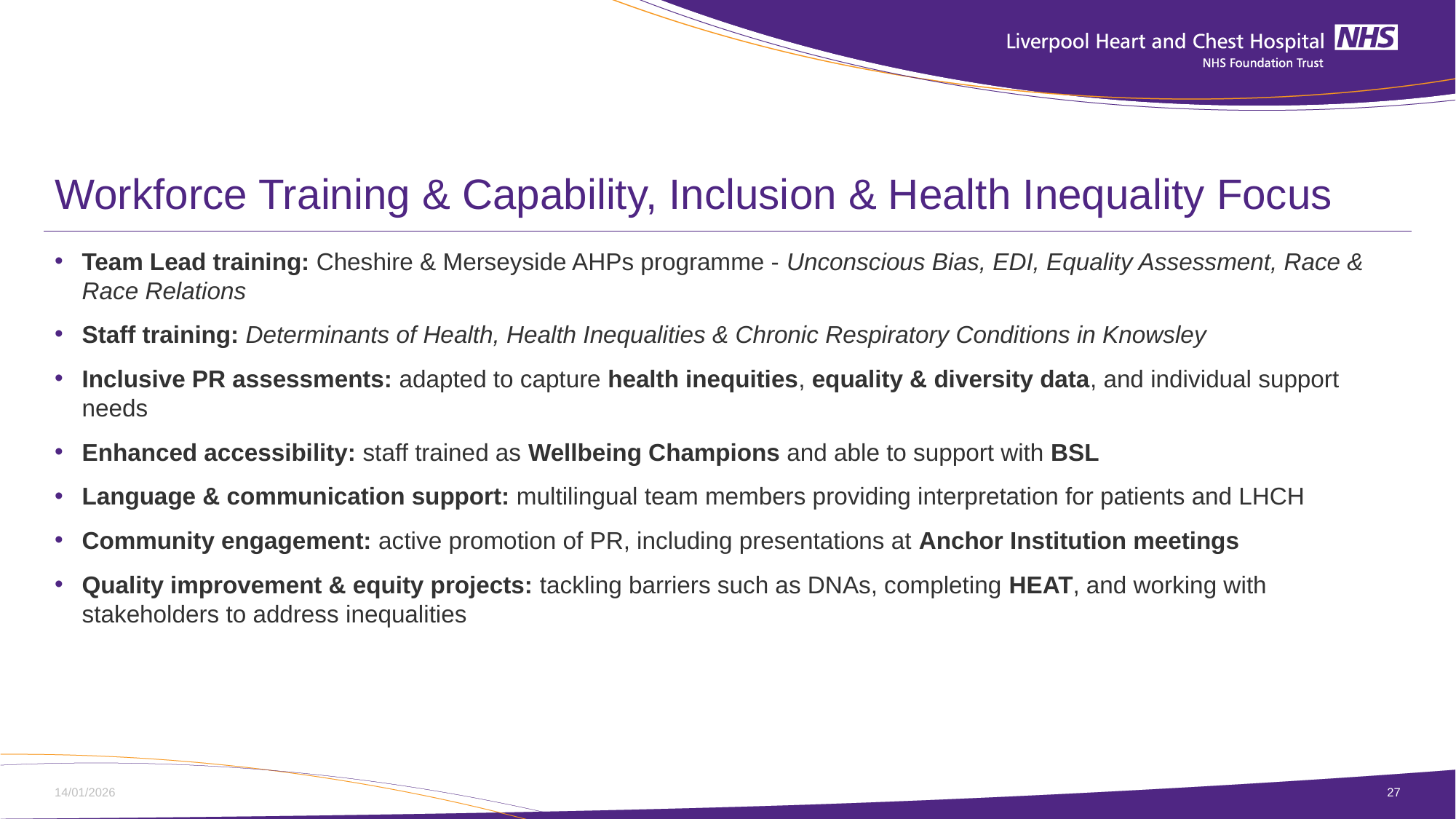

# Workforce Training & Capability, Inclusion & Health Inequality Focus
Team Lead training: Cheshire & Merseyside AHPs programme - Unconscious Bias, EDI, Equality Assessment, Race & Race Relations
Staff training: Determinants of Health, Health Inequalities & Chronic Respiratory Conditions in Knowsley
Inclusive PR assessments: adapted to capture health inequities, equality & diversity data, and individual support needs
Enhanced accessibility: staff trained as Wellbeing Champions and able to support with BSL
Language & communication support: multilingual team members providing interpretation for patients and LHCH
Community engagement: active promotion of PR, including presentations at Anchor Institution meetings
Quality improvement & equity projects: tackling barriers such as DNAs, completing HEAT, and working with stakeholders to address inequalities

14/01/2026
27